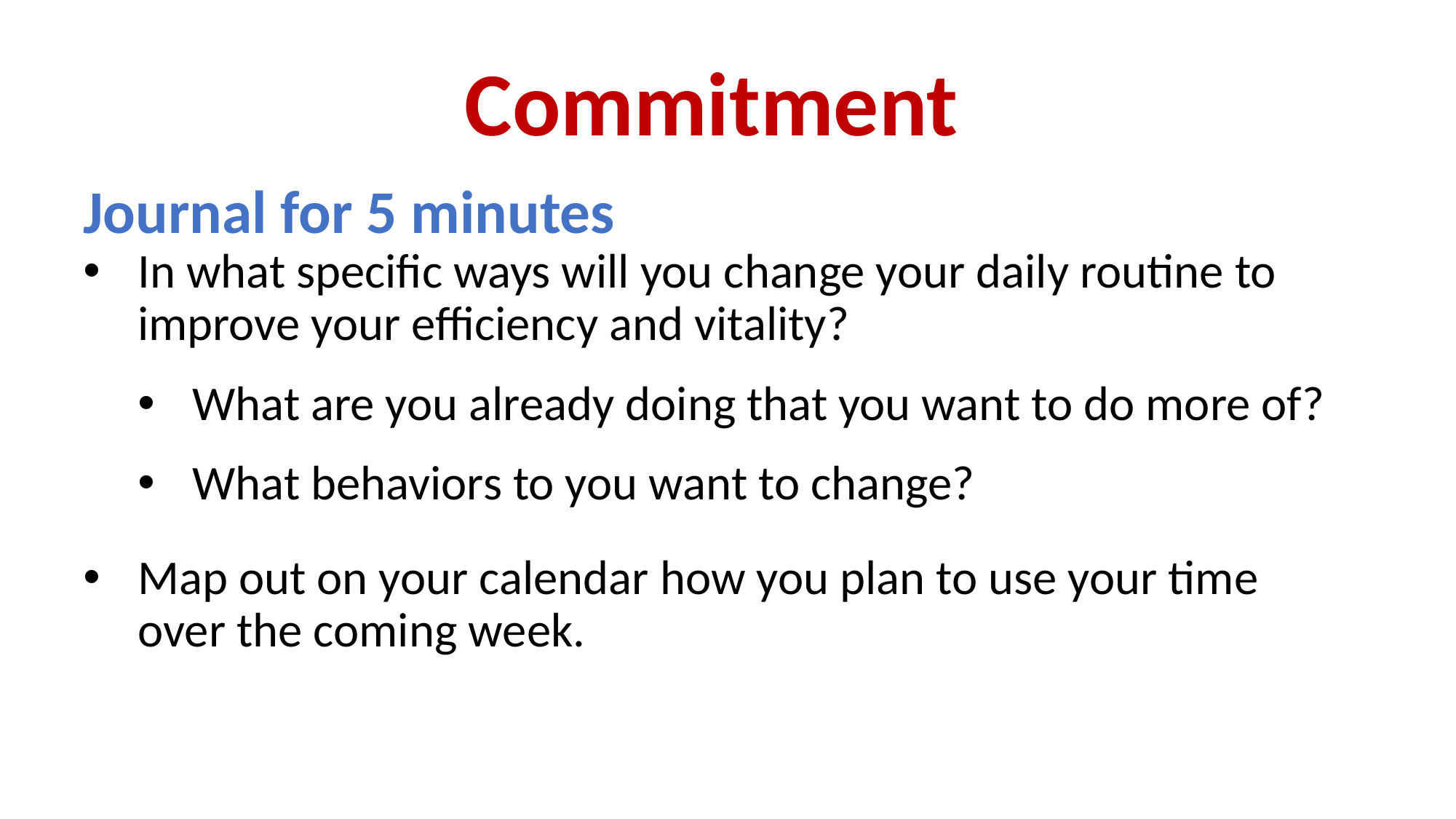

# Commitment
Journal for 5 minutes
In what specific ways will you change your daily routine to improve your efficiency and vitality?
What are you already doing that you want to do more of?
What behaviors to you want to change?
Map out on your calendar how you plan to use your time over the coming week.